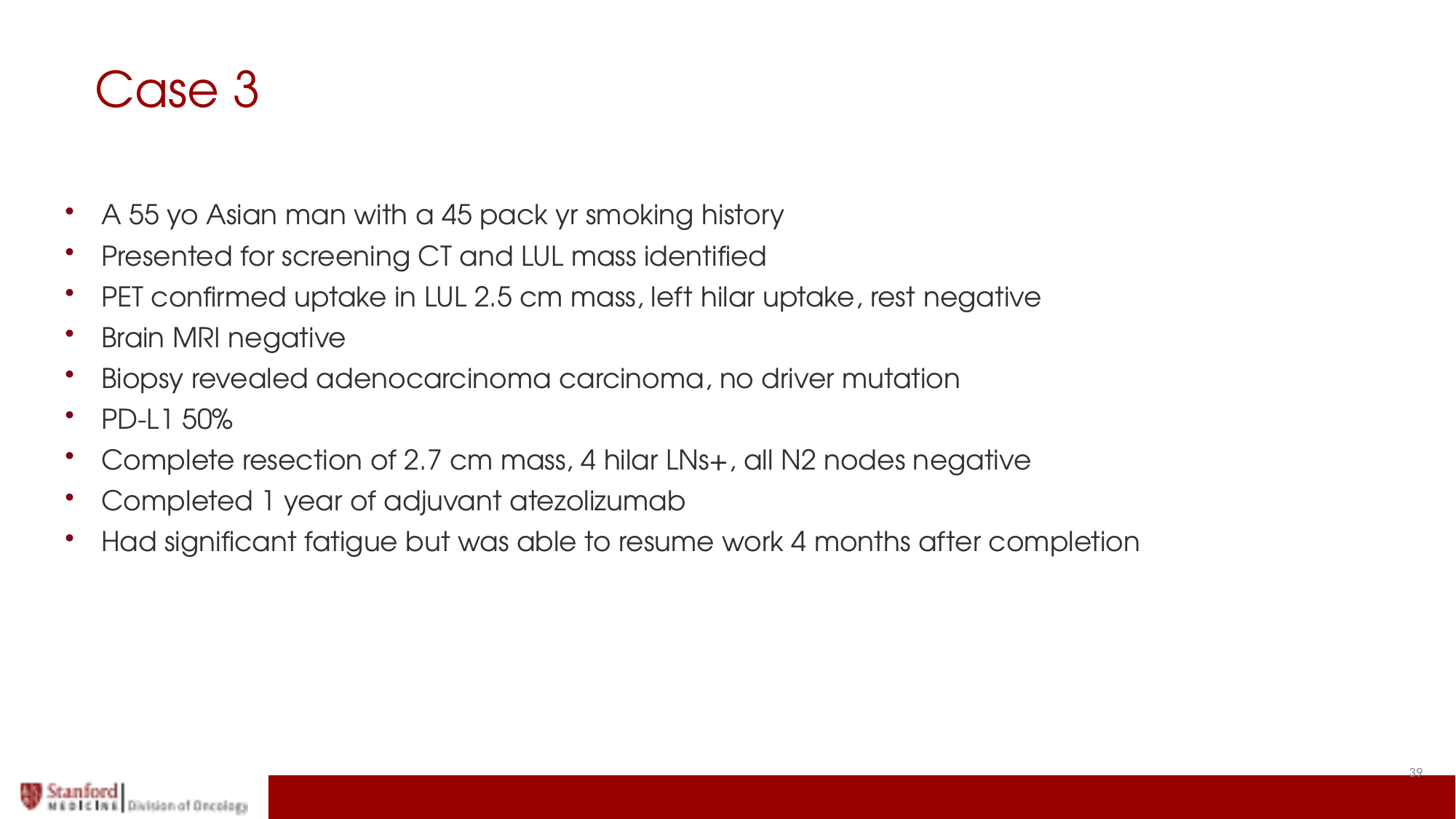

# Case 3
A 55 yo Asian man with a 45 pack yr smoking history
Presented for screening CT and LUL mass identified
PET confirmed uptake in LUL 2.5 cm mass, left hilar uptake, rest negative
Brain MRI negative
Biopsy revealed adenocarcinoma carcinoma, no driver mutation
PD-L1 50%
Complete resection of 2.7 cm mass, 4 hilar LNs+, all N2 nodes negative
Completed 1 year of adjuvant atezolizumab
Had significant fatigue but was able to resume work 4 months after completion
39